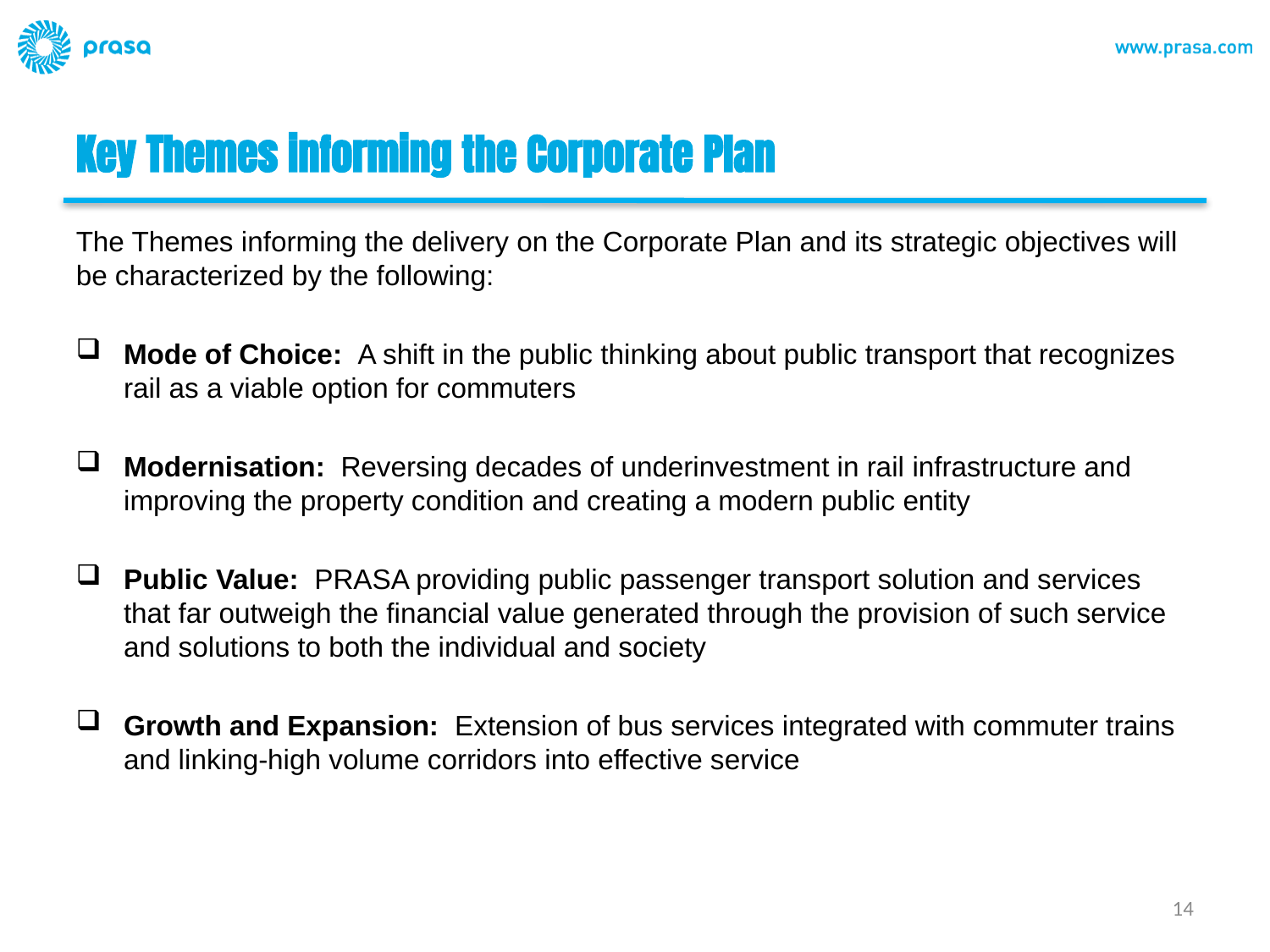

# Key Themes informing the Corporate Plan
The Themes informing the delivery on the Corporate Plan and its strategic objectives will be characterized by the following:

Mode of Choice:  A shift in the public thinking about public transport that recognizes rail as a viable option for commuters

Modernisation:  Reversing decades of underinvestment in rail infrastructure and improving the property condition and creating a modern public entity

Public Value:  PRASA providing public passenger transport solution and services that far outweigh the financial value generated through the provision of such service and solutions to both the individual and society

Growth and Expansion:  Extension of bus services integrated with commuter trains and linking-high volume corridors into effective service

14